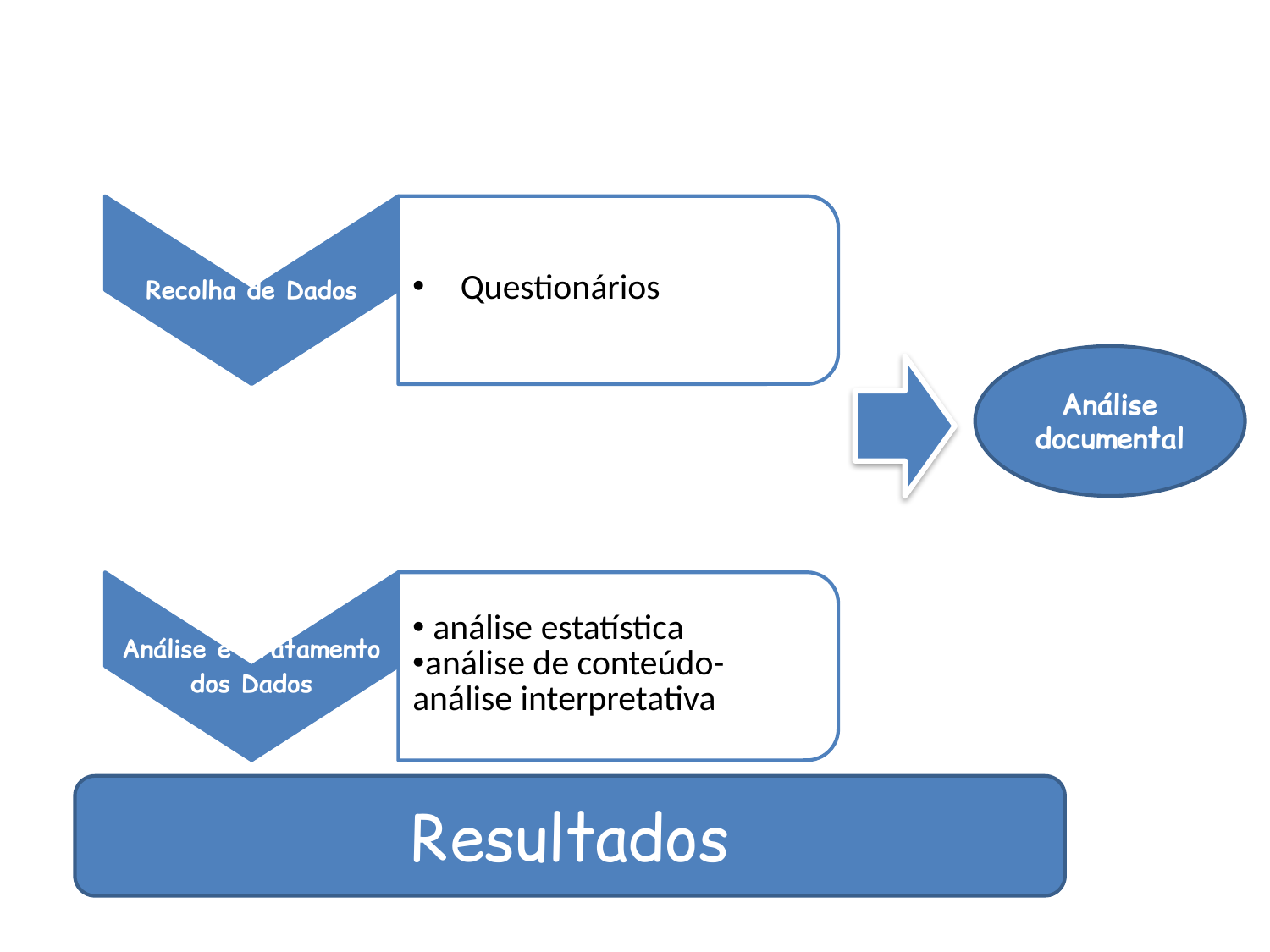

Instrumentação
Recolha de Dados
 Questionários
Análise e Tratamento dos Dados
 análise estatística
análise de conteúdo- análise interpretativa
Análise documental

Unidades de Sentido
Grelha de Categorização
Fichas Síntese
Resultados